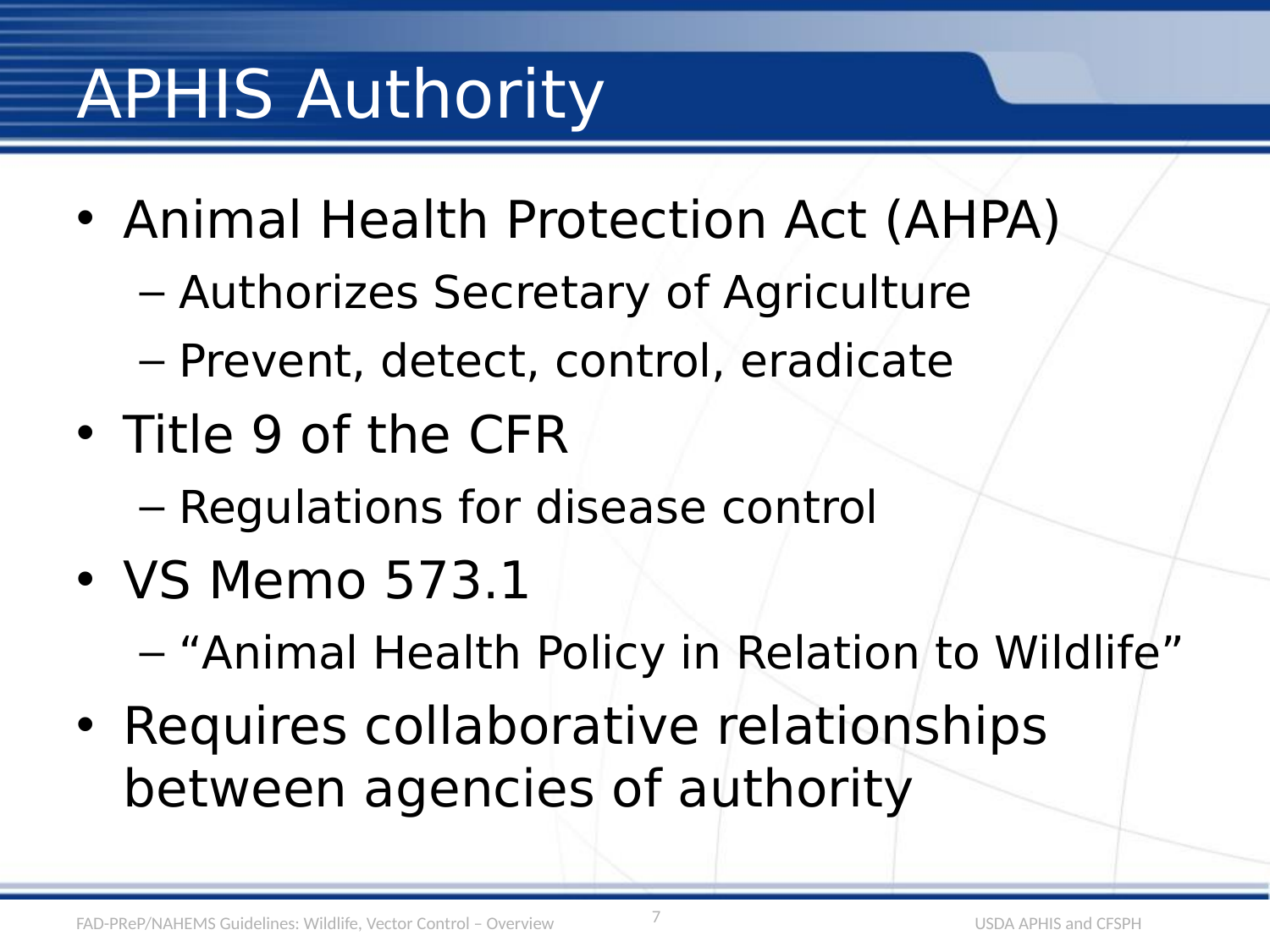

# APHIS Authority
Animal Health Protection Act (AHPA)
Authorizes Secretary of Agriculture
Prevent, detect, control, eradicate
Title 9 of the CFR
Regulations for disease control
VS Memo 573.1
“Animal Health Policy in Relation to Wildlife”
Requires collaborative relationships between agencies of authority
7
FAD-PReP/NAHEMS Guidelines: Wildlife, Vector Control – Overview
USDA APHIS and CFSPH